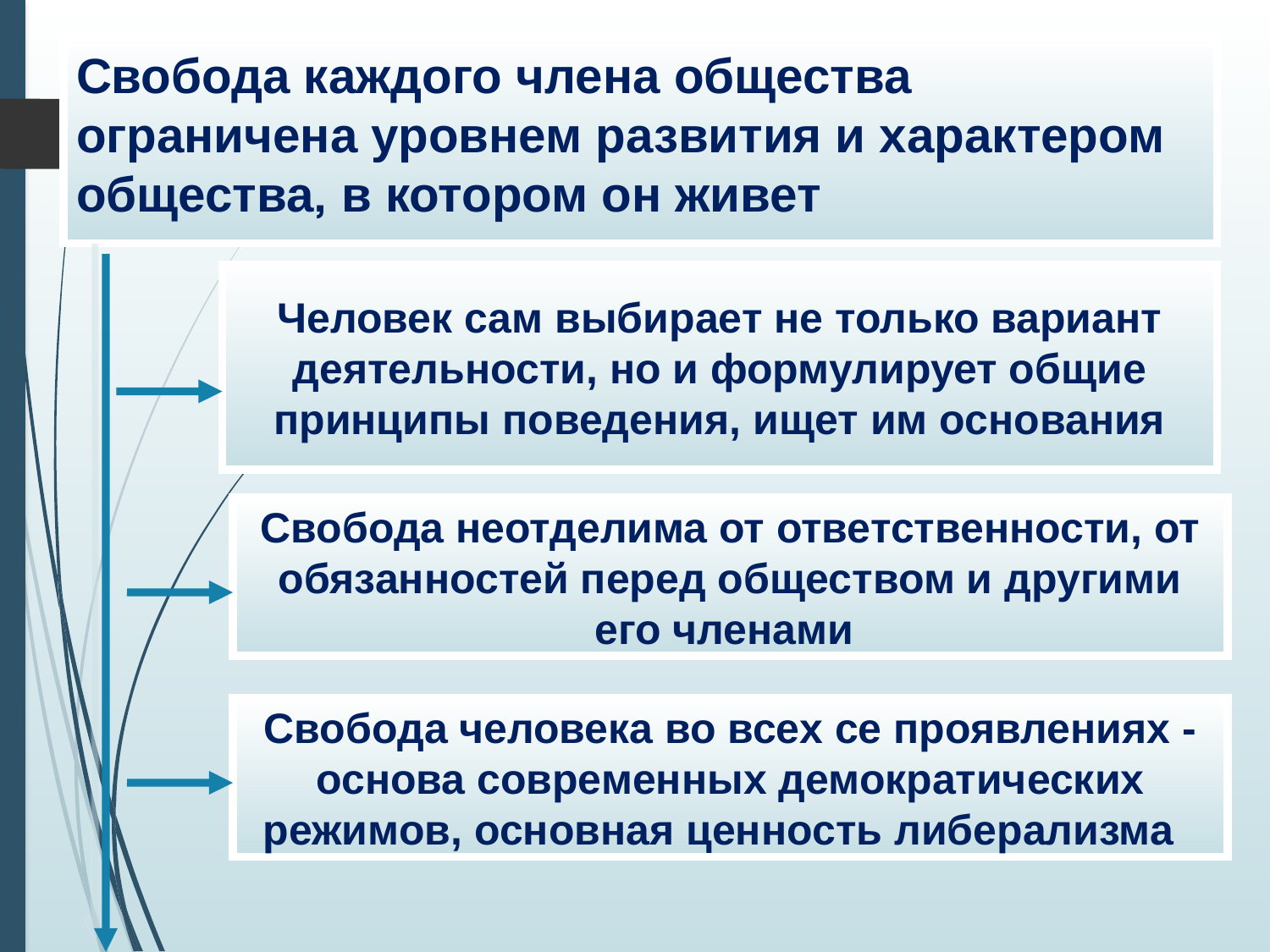

# Свобода каждого члена общества ограничена уровнем развития и характером общества, в котором он живет

Человек сам выбирает не только вариант деятельности, но и формулирует общие принципы поведения, ищет им основания

Свобода неотделима от ответственности, от обязанностей перед обществом и другими его членами

Свобода человека во всех се проявлениях - основа современных демократических режимов, основная ценность либерализма